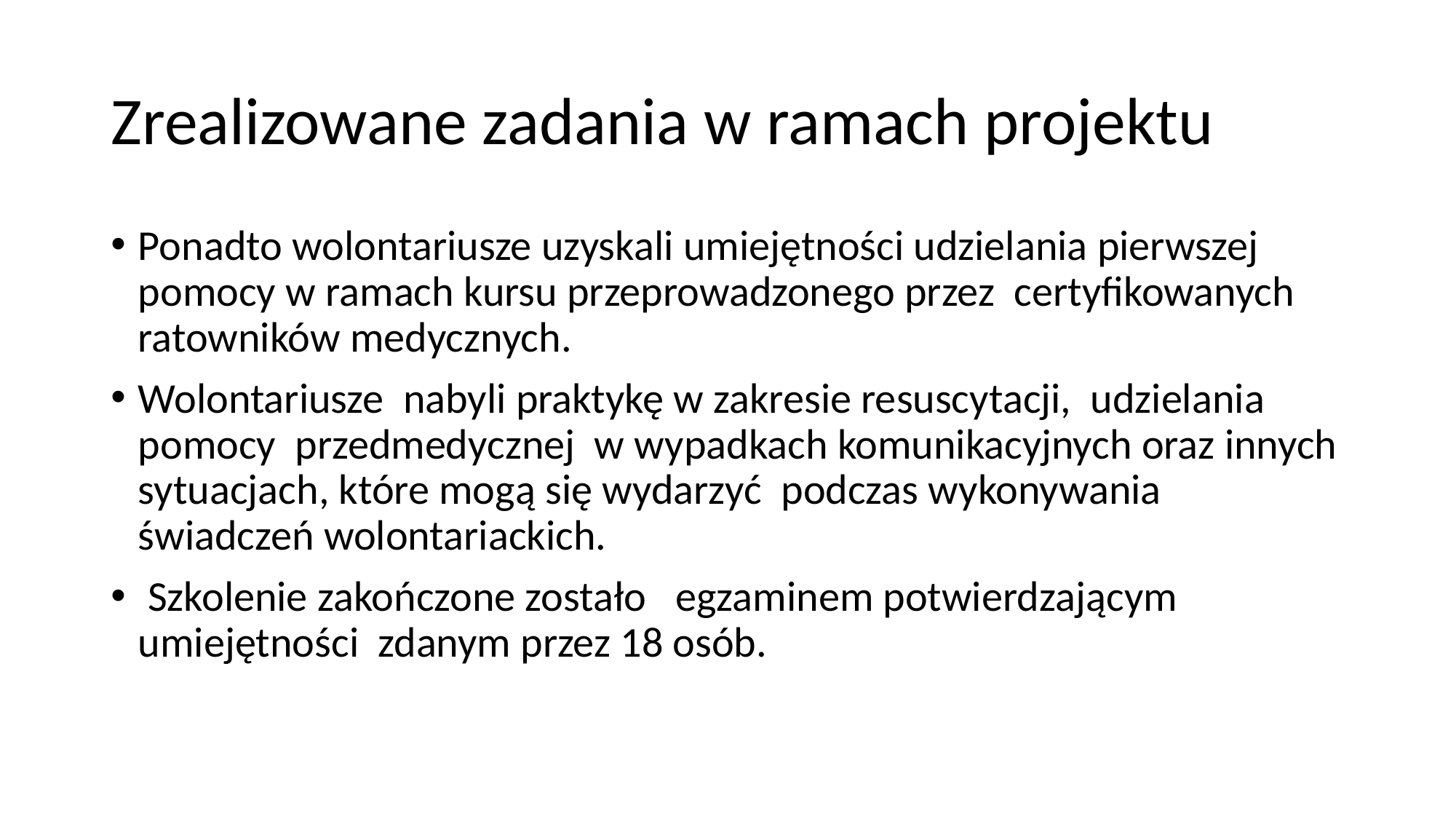

# Zrealizowane zadania w ramach projektu
Ponadto wolontariusze uzyskali umiejętności udzielania pierwszej pomocy w ramach kursu przeprowadzonego przez  certyfikowanych ratowników medycznych.
Wolontariusze  nabyli praktykę w zakresie resuscytacji,  udzielania pomocy  przedmedycznej  w wypadkach komunikacyjnych oraz innych sytuacjach, które mogą się wydarzyć  podczas wykonywania  świadczeń wolontariackich.
 Szkolenie zakończone zostało   egzaminem potwierdzającym umiejętności  zdanym przez 18 osób.